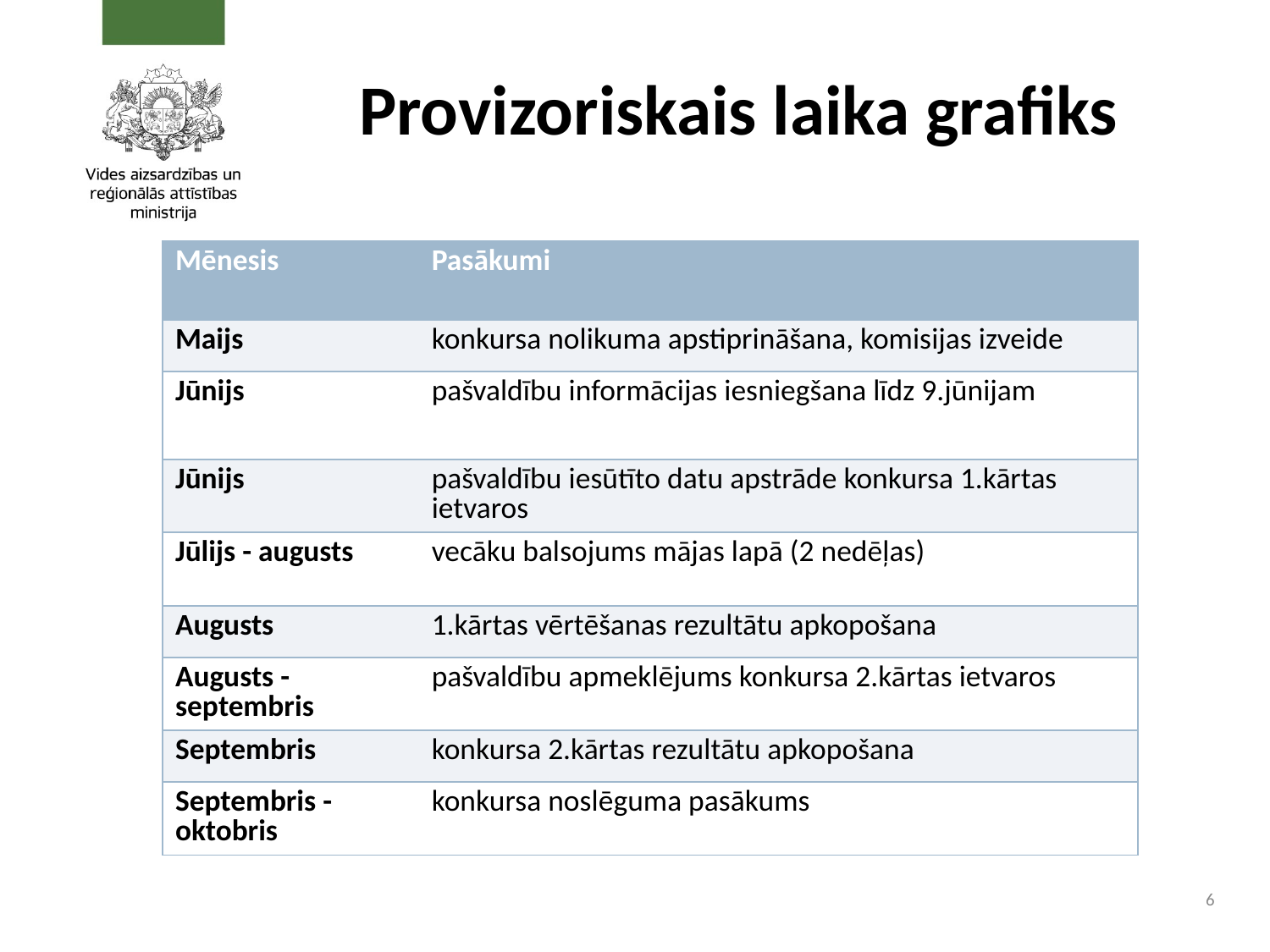

# Provizoriskais laika grafiks
| Mēnesis | Pasākumi |
| --- | --- |
| Maijs | konkursa nolikuma apstiprināšana, komisijas izveide |
| Jūnijs | pašvaldību informācijas iesniegšana līdz 9.jūnijam |
| Jūnijs | pašvaldību iesūtīto datu apstrāde konkursa 1.kārtas ietvaros |
| Jūlijs - augusts | vecāku balsojums mājas lapā (2 nedēļas) |
| Augusts | 1.kārtas vērtēšanas rezultātu apkopošana |
| Augusts - septembris | pašvaldību apmeklējums konkursa 2.kārtas ietvaros |
| Septembris | konkursa 2.kārtas rezultātu apkopošana |
| Septembris - oktobris | konkursa noslēguma pasākums |
6